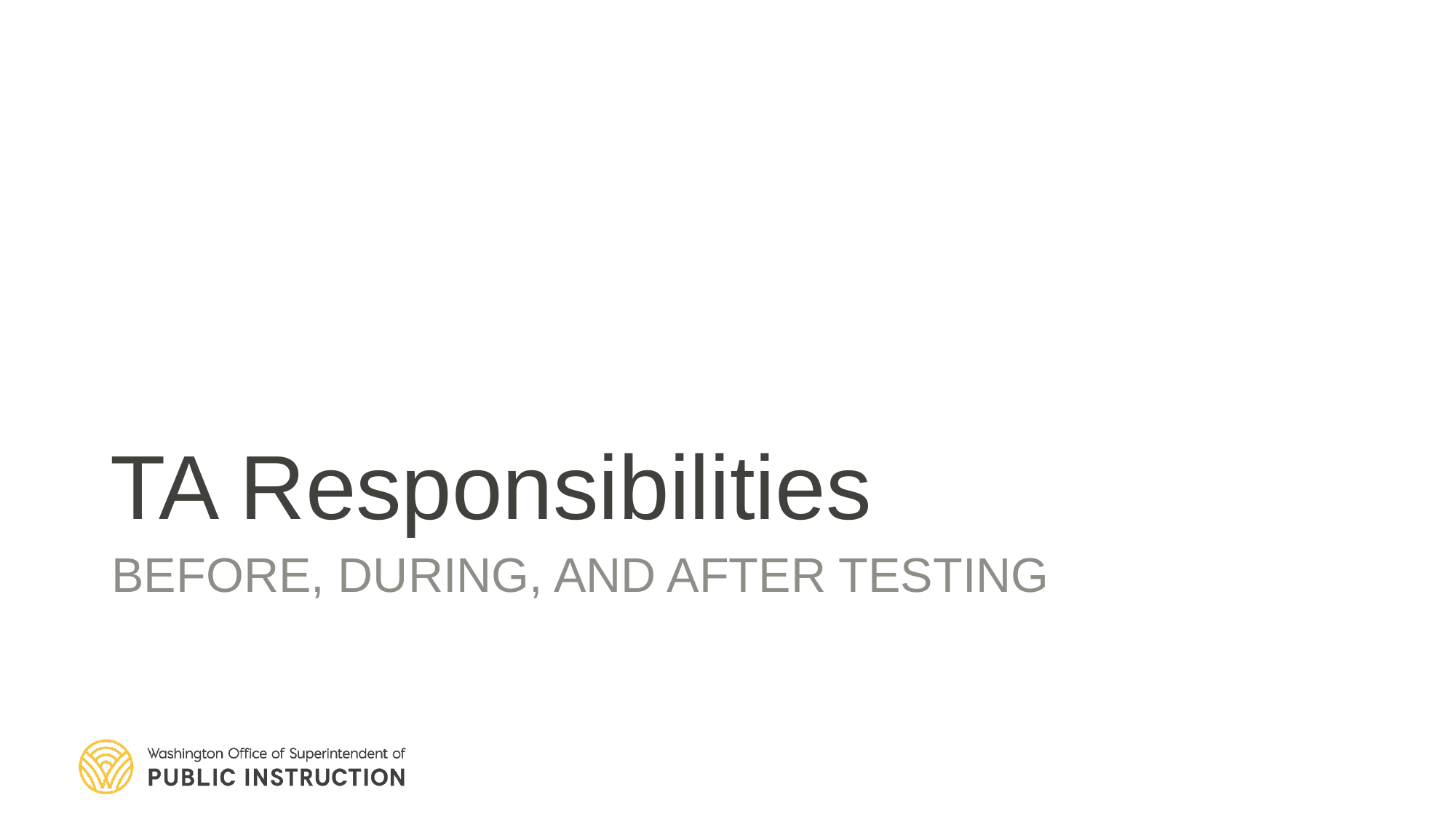

# TA Responsibilities
Before, During, and After Testing